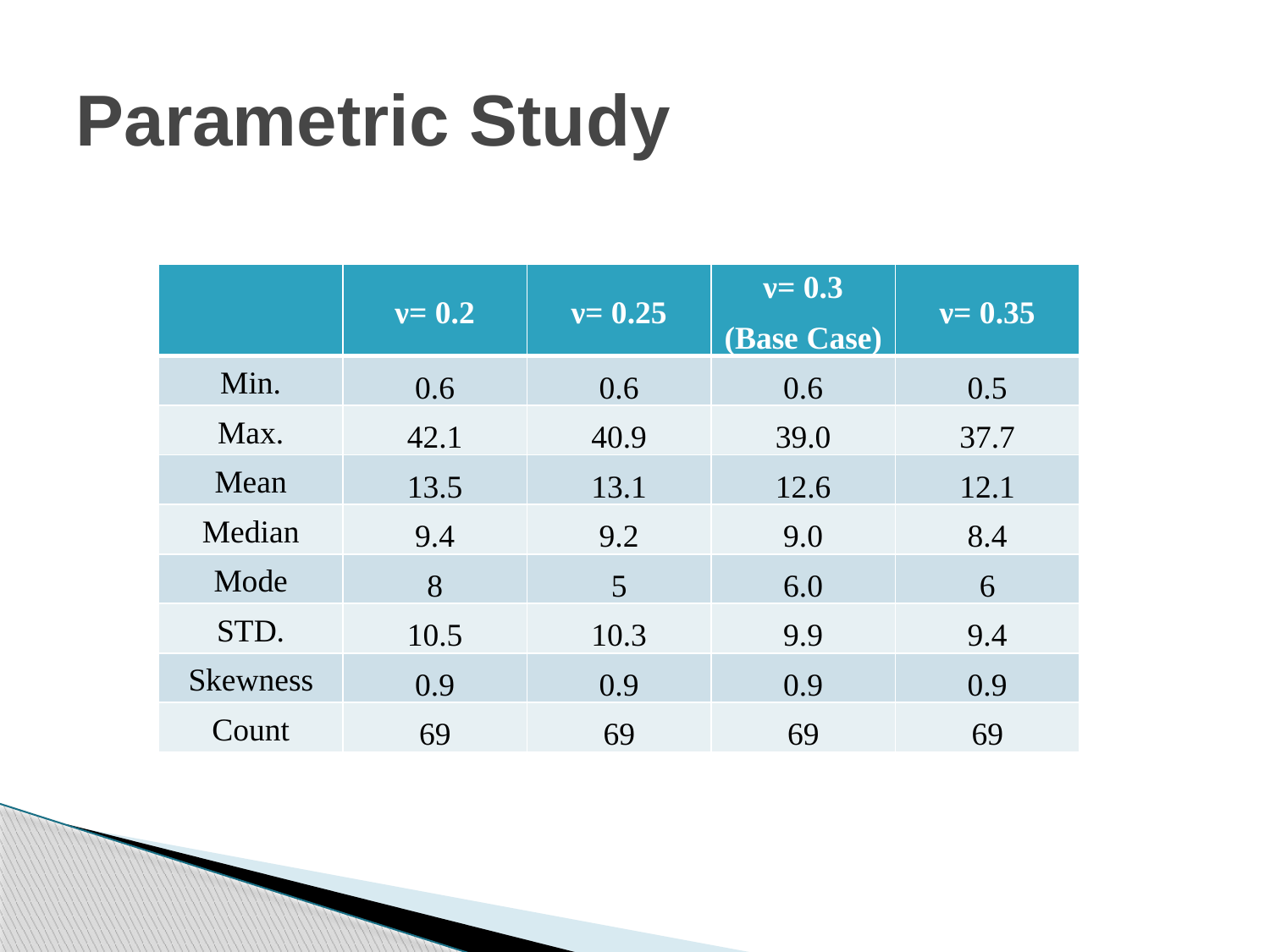

# Parametric Study
|  | ν= 0.2 | ν= 0.25 | ν= 0.3 (Base Case) | ν= 0.35 |
| --- | --- | --- | --- | --- |
| Min. | 0.6 | 0.6 | 0.6 | 0.5 |
| Max. | 42.1 | 40.9 | 39.0 | 37.7 |
| Mean | 13.5 | 13.1 | 12.6 | 12.1 |
| Median | 9.4 | 9.2 | 9.0 | 8.4 |
| Mode | 8 | 5 | 6.0 | 6 |
| STD. | 10.5 | 10.3 | 9.9 | 9.4 |
| Skewness | 0.9 | 0.9 | 0.9 | 0.9 |
| Count | 69 | 69 | 69 | 69 |